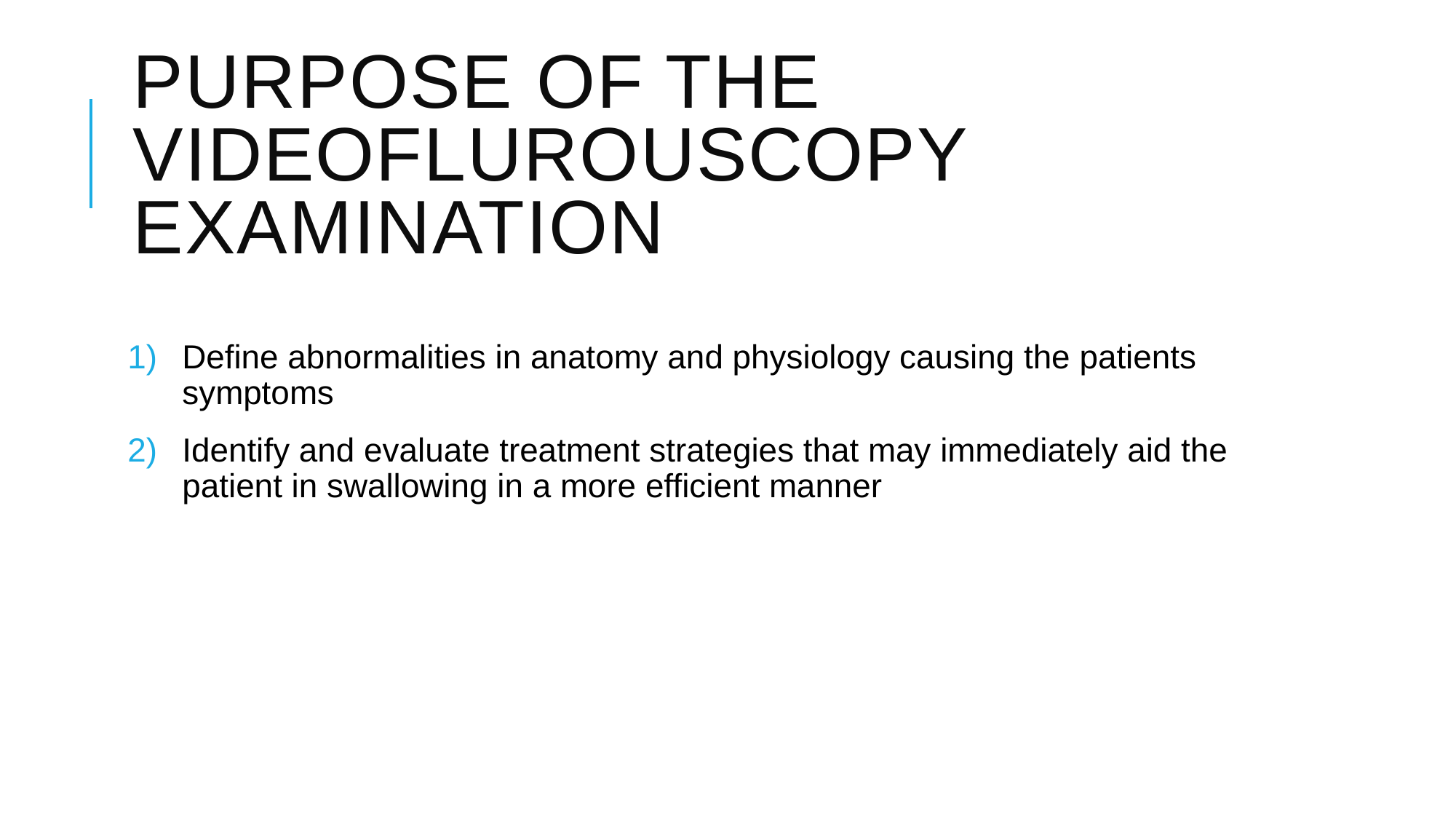

# Purpose of the Videoflurouscopy examination

Define abnormalities in anatomy and physiology causing the patients symptoms
Identify and evaluate treatment strategies that may immediately aid the patient in swallowing in a more efficient manner